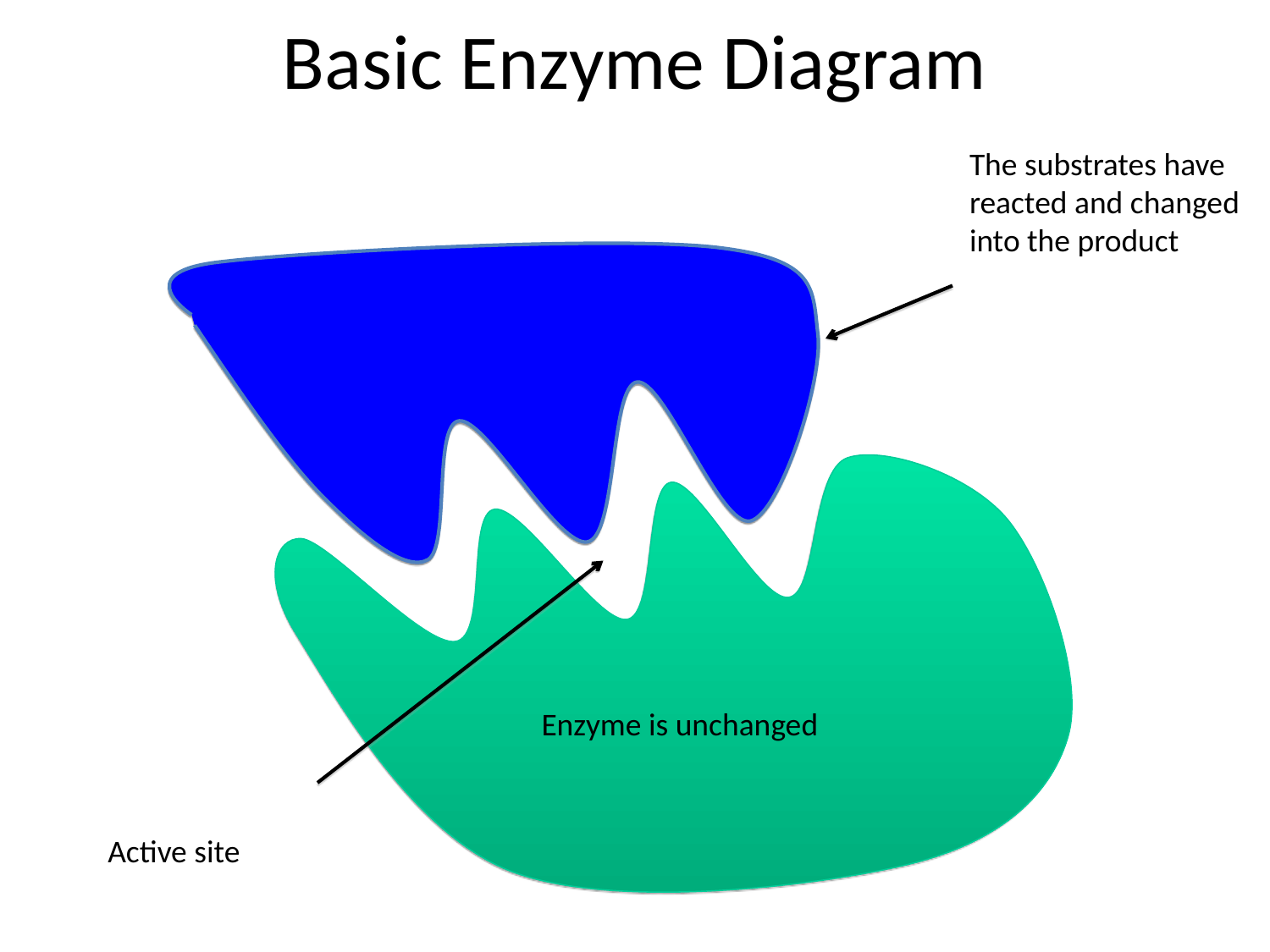

# Basic Enzyme Diagram
The substrates have reacted and changed into the product

Enzyme is unchanged
Active site